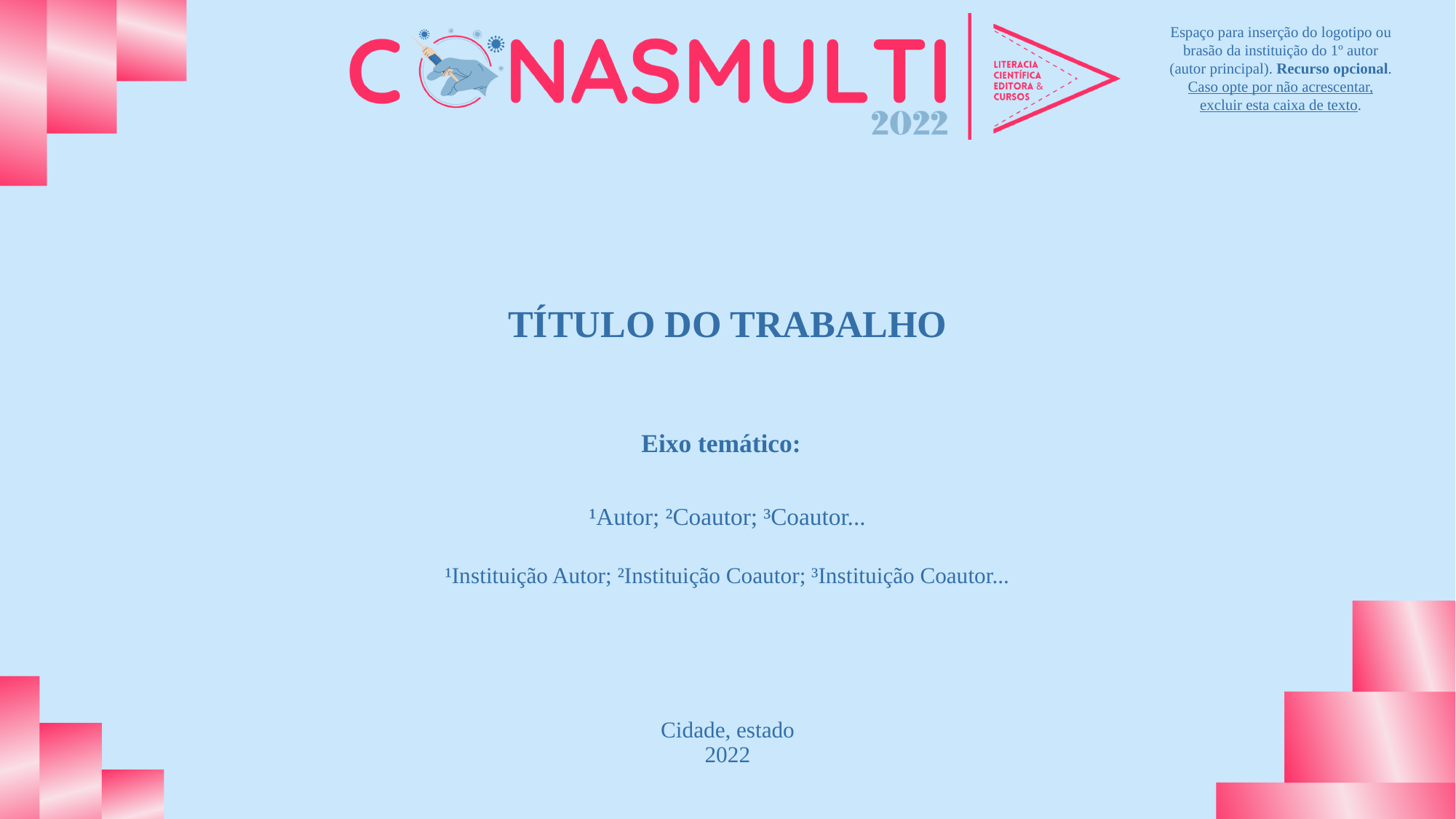

Espaço para inserção do logotipo ou brasão da instituição do 1º autor (autor principal). Recurso opcional. Caso opte por não acrescentar, excluir esta caixa de texto.
# TÍTULO DO TRABALHO
Eixo temático:
¹Autor; ²Coautor; ³Coautor...
¹Instituição Autor; ²Instituição Coautor; ³Instituição Coautor...
Cidade, estado
2022